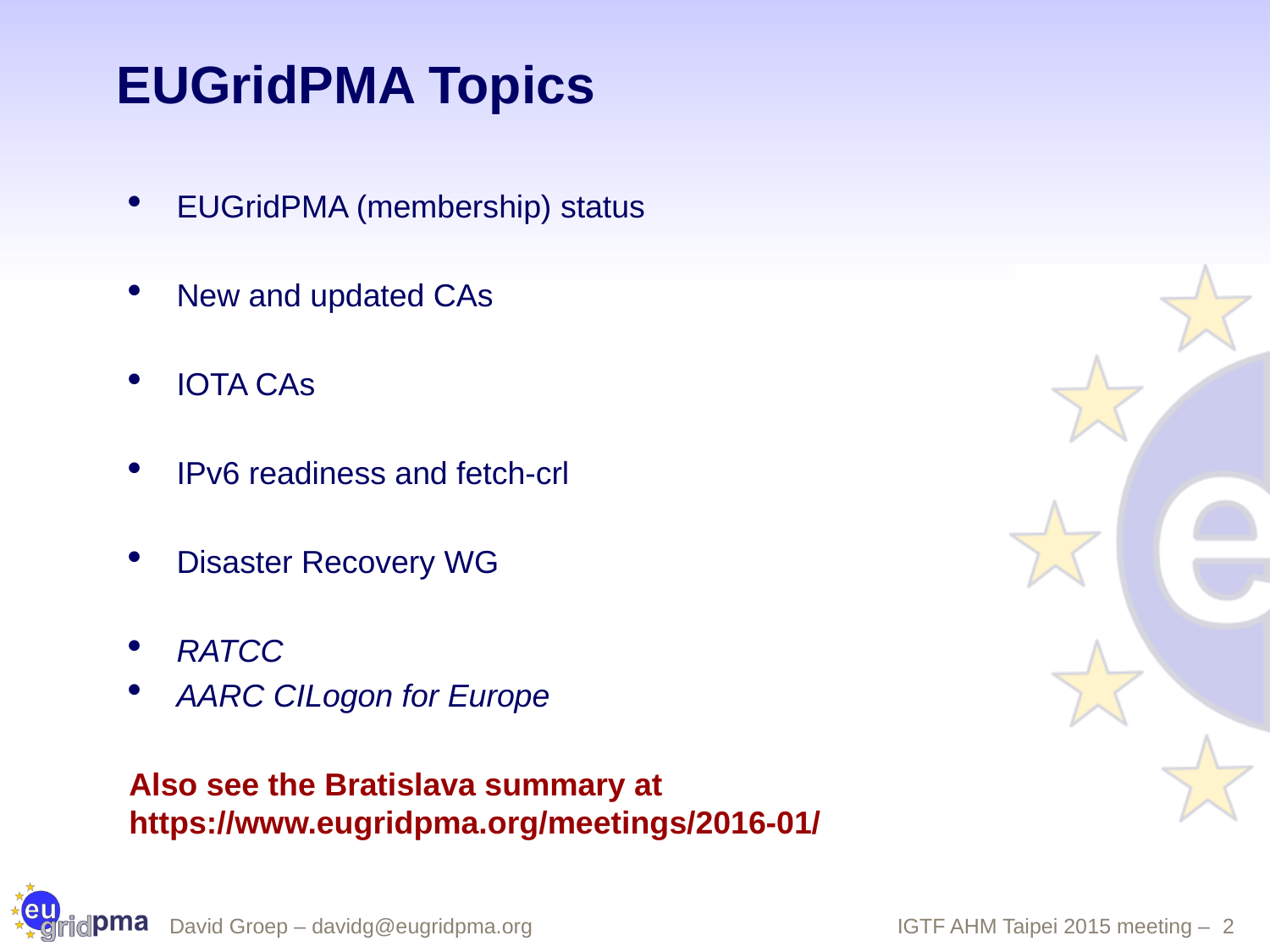

# EUGridPMA Topics
EUGridPMA (membership) status

New and updated CAs

IOTA CAs

IPv6 readiness and fetch-crl

Disaster Recovery WG

RATCC
AARC CILogon for Europe

Also see the Bratislava summary at
https://www.eugridpma.org/meetings/2016-01/